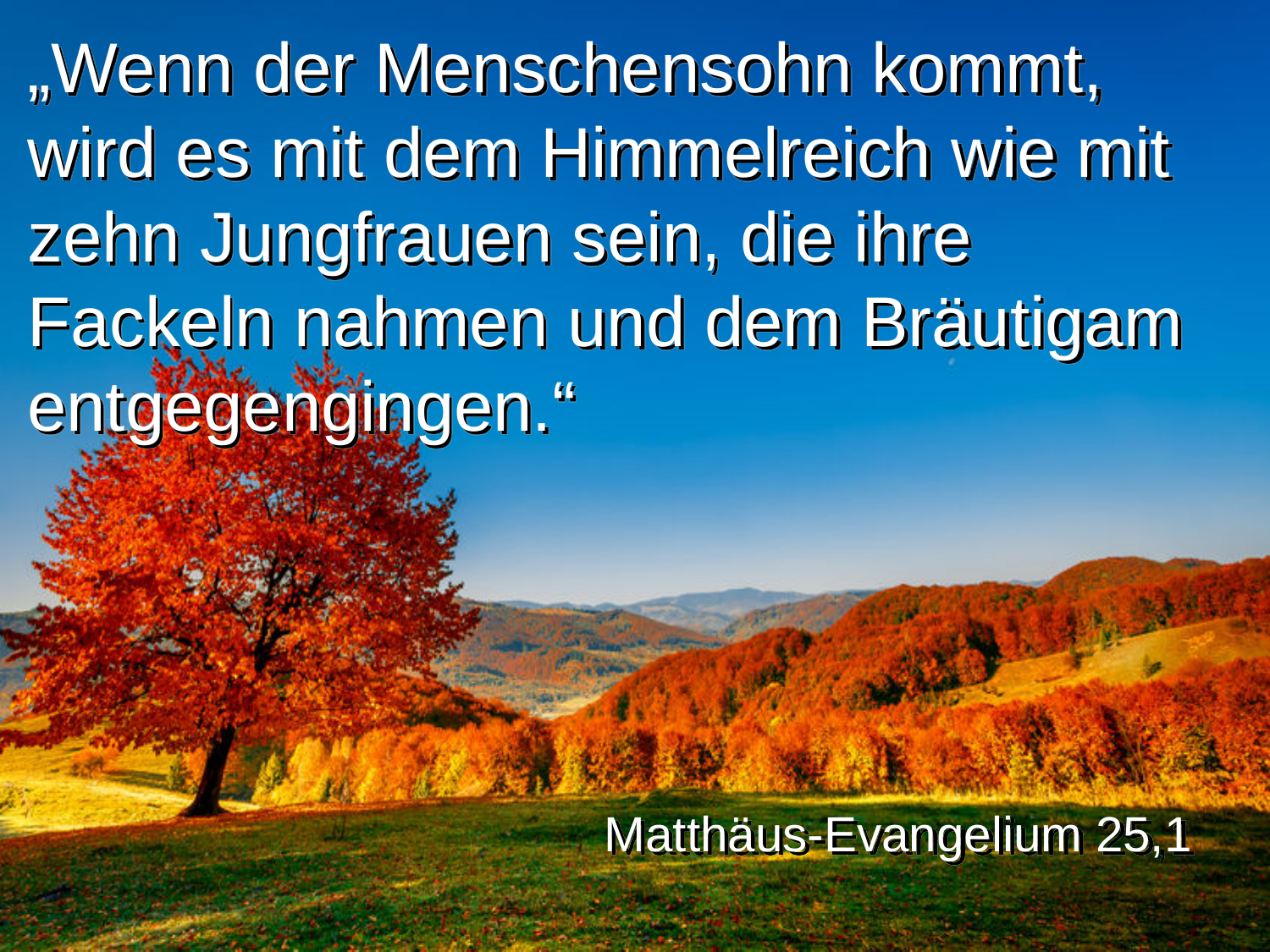

„Wenn der Menschensohn kommt, wird es mit dem Himmelreich wie mit zehn Jungfrauen sein, die ihre Fackeln nahmen und dem Bräutigam entgegengingen.“
Matthäus-Evangelium 25,1